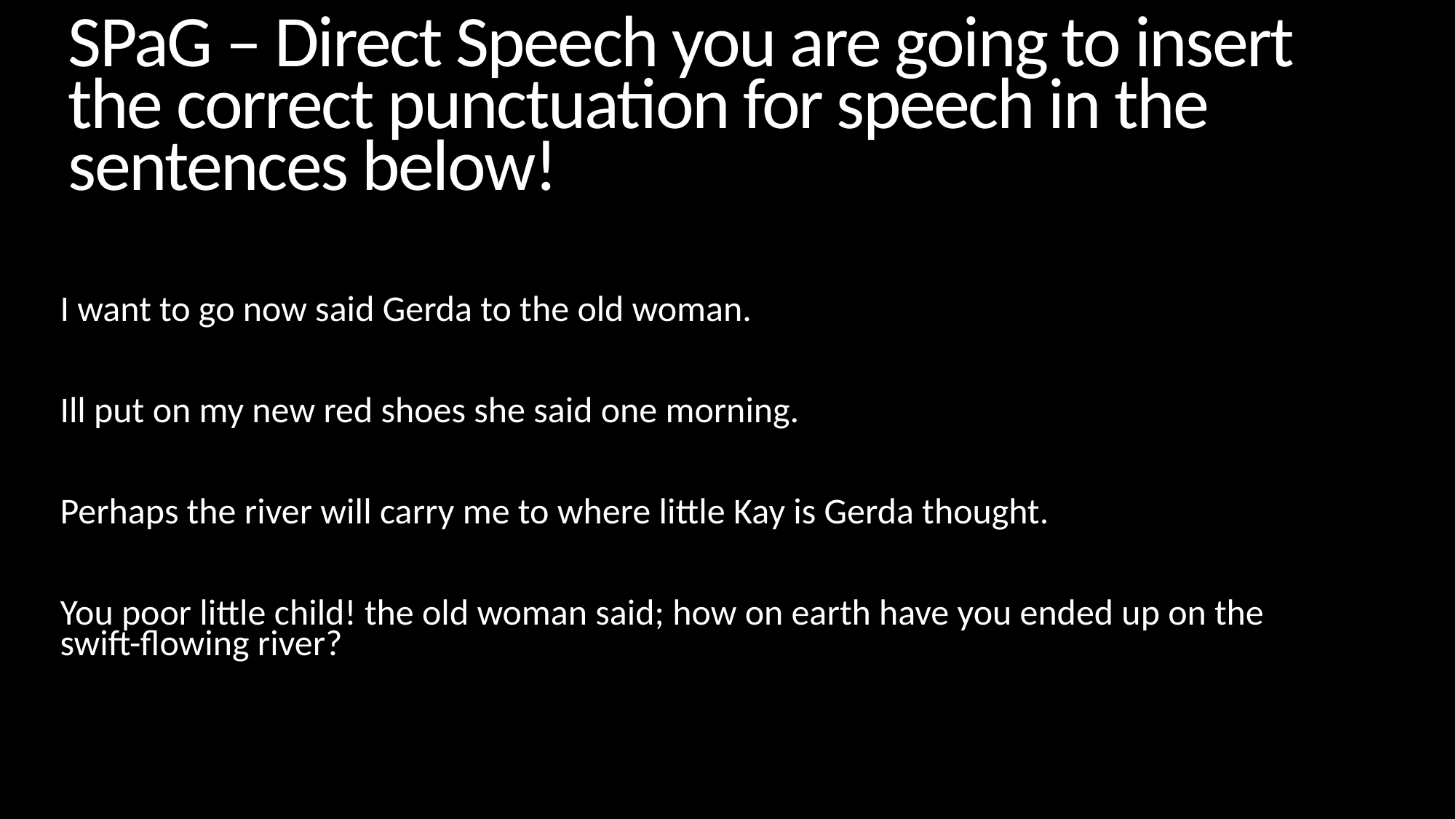

# SPaG – Direct Speech you are going to insert the correct punctuation for speech in the sentences below!
I want to go now said Gerda to the old woman.

Ill put on my new red shoes she said one morning.

Perhaps the river will carry me to where little Kay is Gerda thought.

You poor little child! the old woman said; how on earth have you ended up on the swift-flowing river?